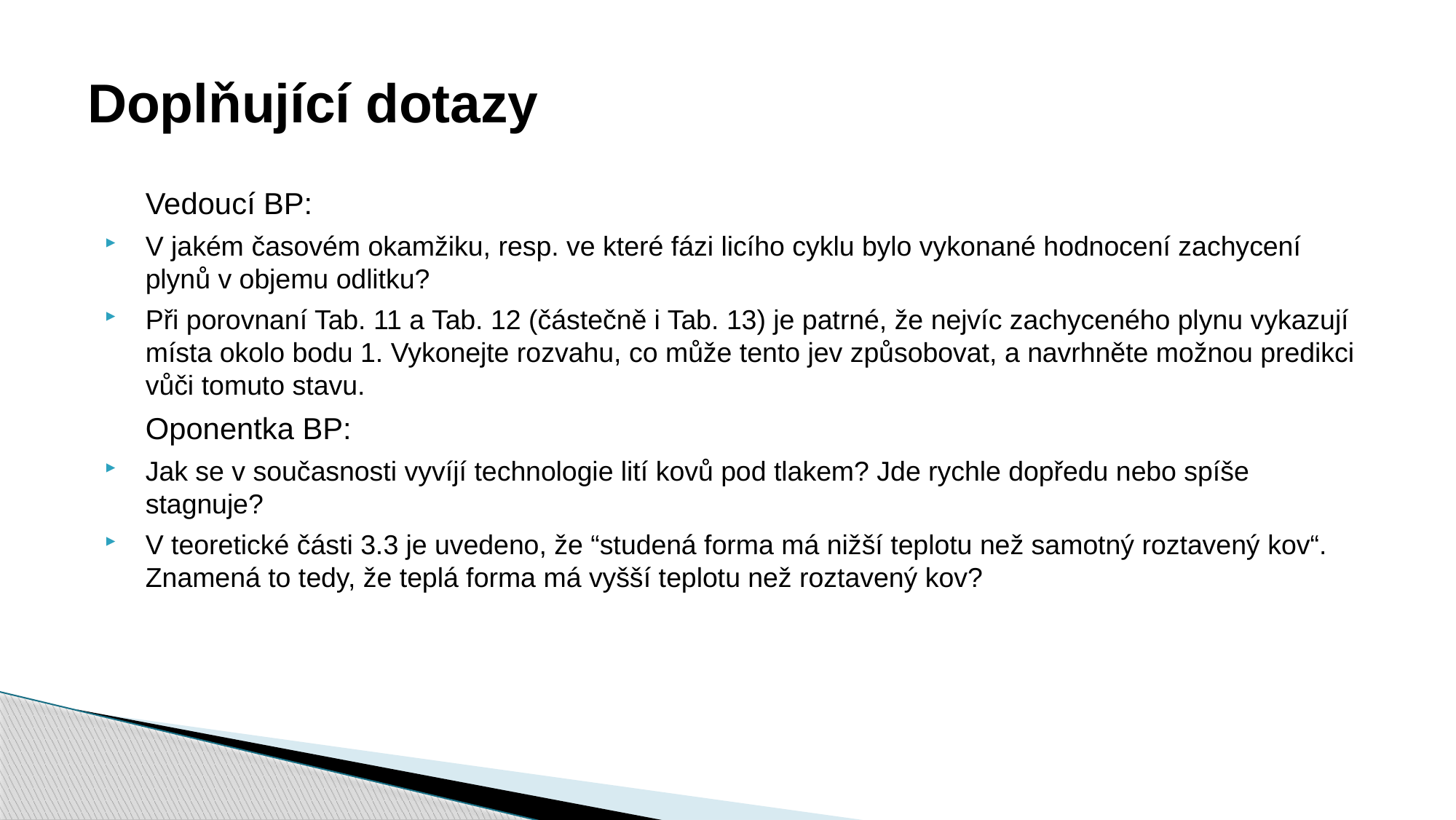

# Doplňující dotazy
	Vedoucí BP:
V jakém časovém okamžiku, resp. ve které fázi licího cyklu bylo vykonané hodnocení zachycení plynů v objemu odlitku?
Při porovnaní Tab. 11 a Tab. 12 (částečně i Tab. 13) je patrné, že nejvíc zachyceného plynu vykazují místa okolo bodu 1. Vykonejte rozvahu, co může tento jev způsobovat, a navrhněte možnou predikci vůči tomuto stavu.
	Oponentka BP:
Jak se v současnosti vyvíjí technologie lití kovů pod tlakem? Jde rychle dopředu nebo spíše stagnuje?
V teoretické části 3.3 je uvedeno, že “studená forma má nižší teplotu než samotný roztavený kov“. Znamená to tedy, že teplá forma má vyšší teplotu než roztavený kov?